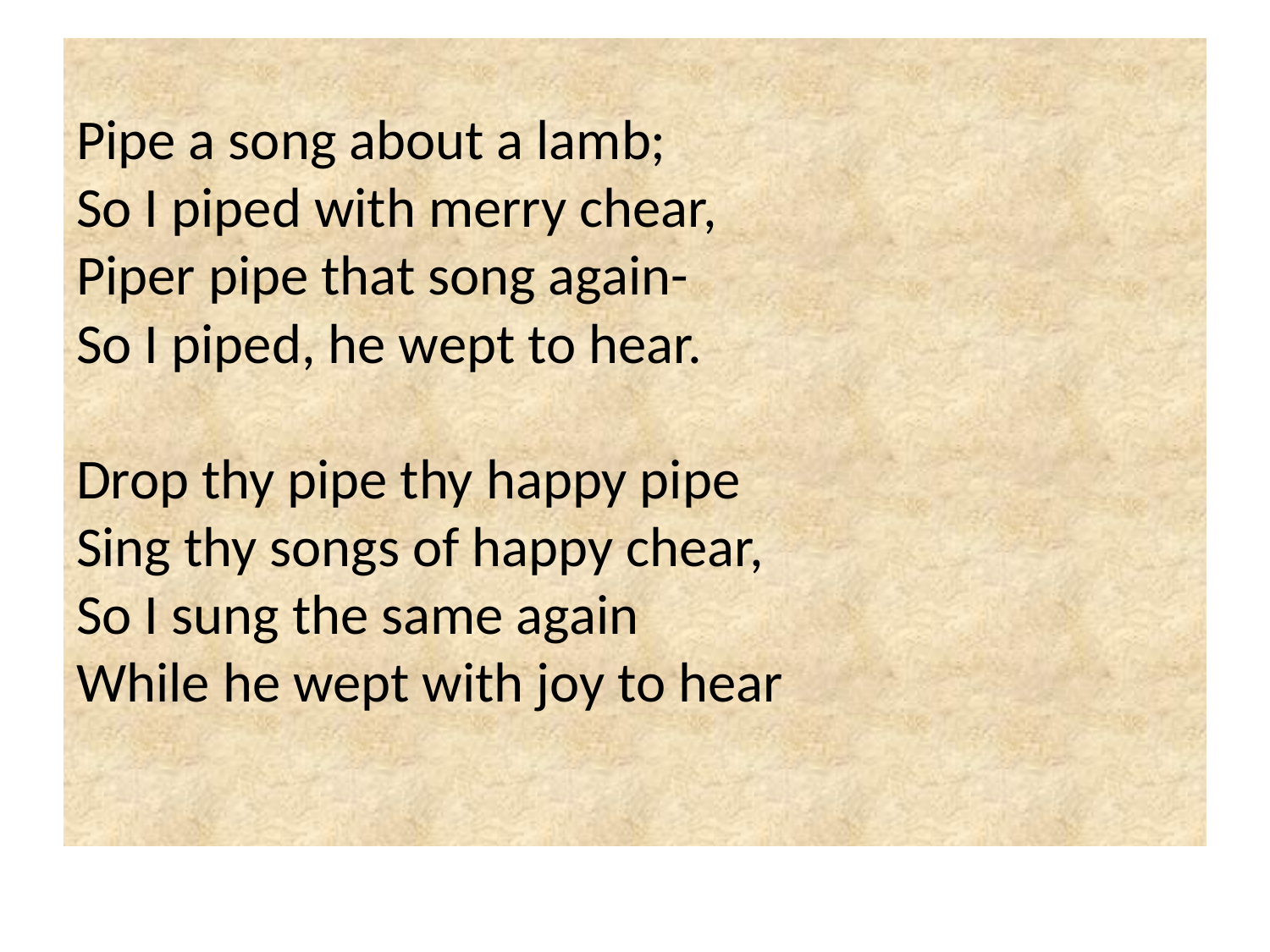

# Pipe a song about a lamb; So I piped with merry chear, Piper pipe that song again- So I piped, he wept to hear. Drop thy pipe thy happy pipe Sing thy songs of happy chear, So I sung the same again While he wept with joy to hear